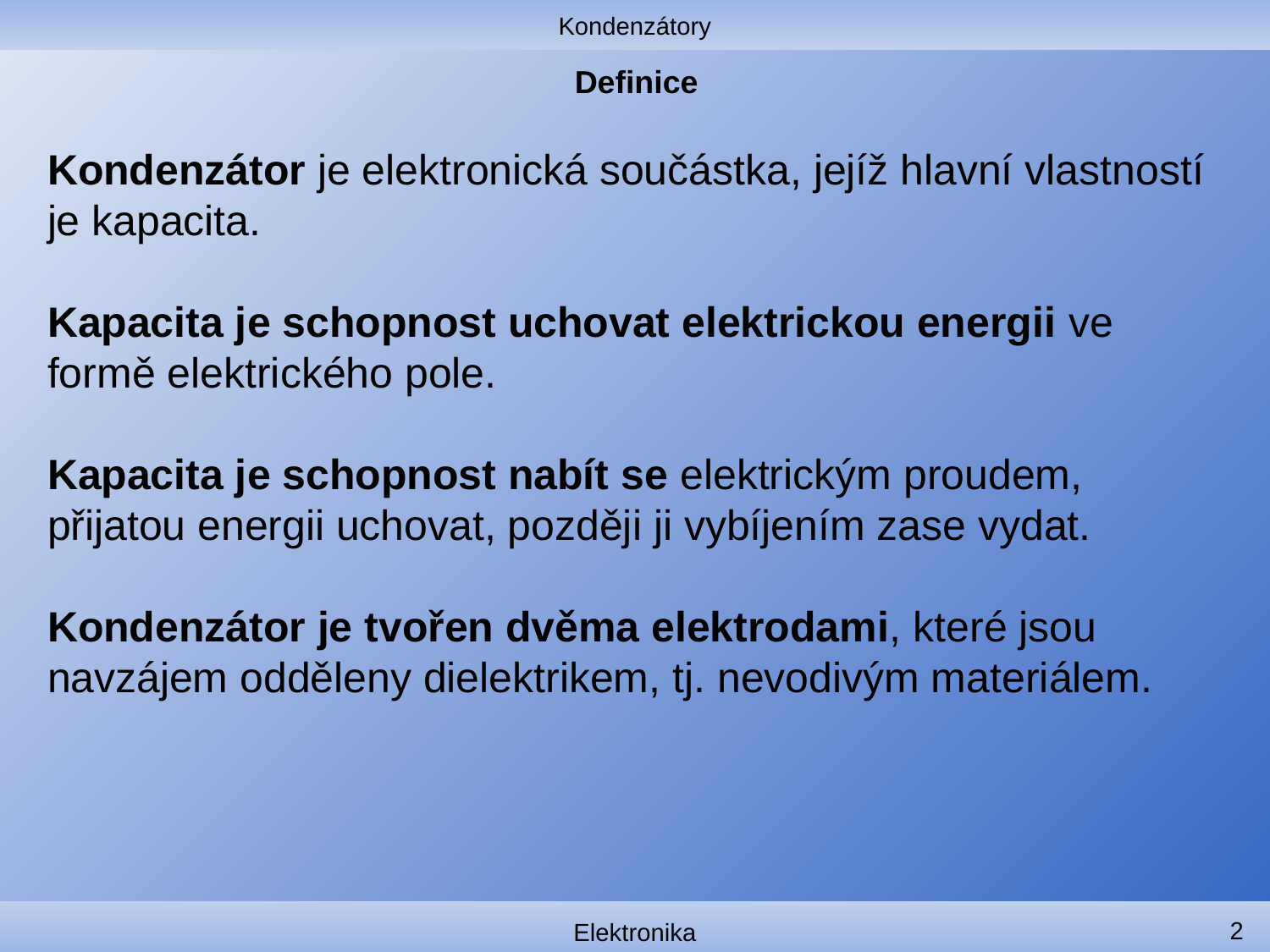

Kondenzátory
# Definice
Kondenzátor je elektronická součástka, jejíž hlavní vlastností je kapacita.

Kapacita je schopnost uchovat elektrickou energii ve formě elektrického pole.

Kapacita je schopnost nabít se elektrickým proudem, přijatou energii uchovat, později ji vybíjením zase vydat.

Kondenzátor je tvořen dvěma elektrodami, které jsou navzájem odděleny dielektrikem, tj. nevodivým materiálem.

2
Elektronika